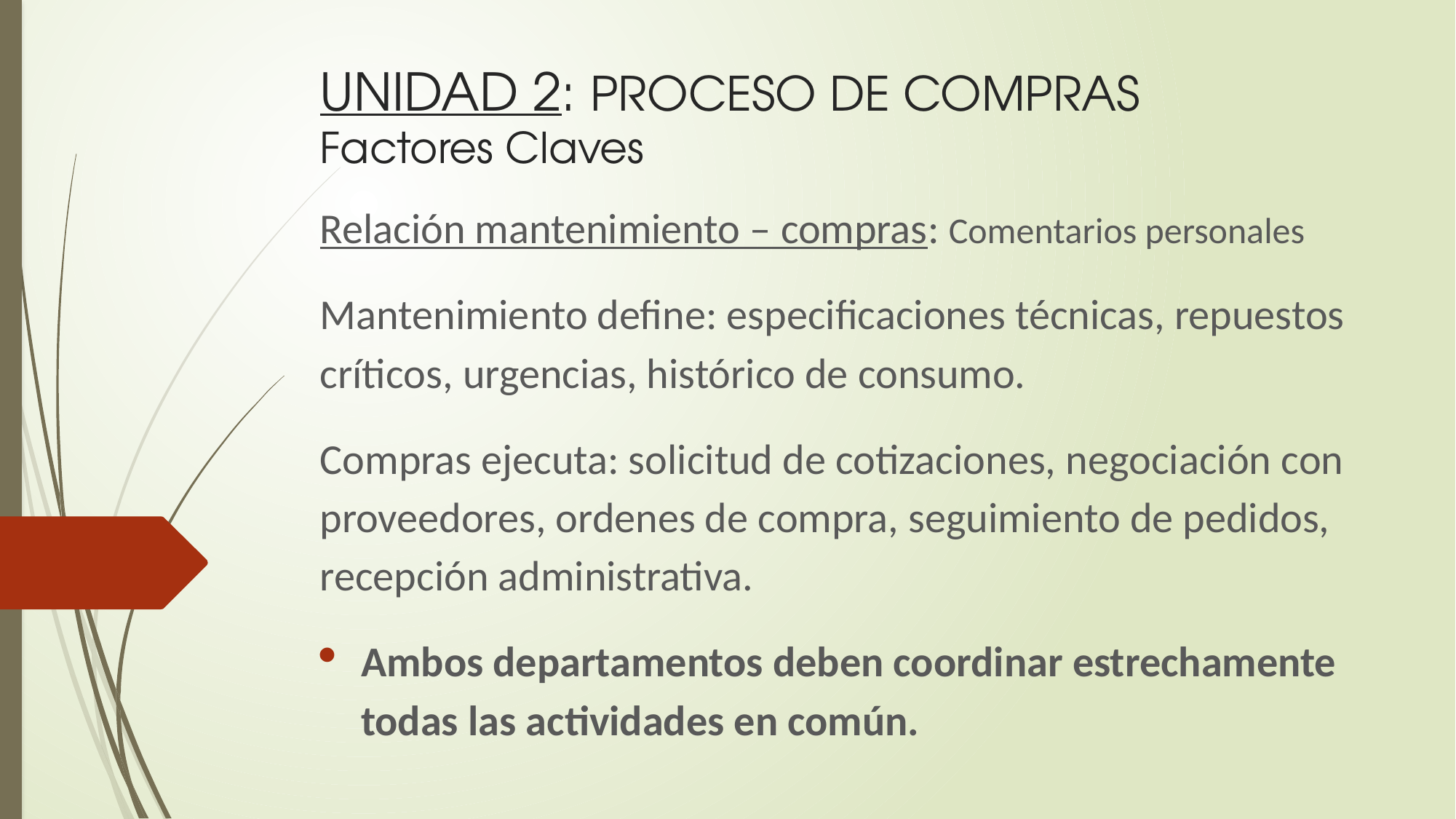

# UNIDAD 2: PROCESO DE COMPRAS Factores Claves
Relación mantenimiento – compras: Comentarios personales
Mantenimiento define: especificaciones técnicas, repuestos críticos, urgencias, histórico de consumo.
Compras ejecuta: solicitud de cotizaciones, negociación con proveedores, ordenes de compra, seguimiento de pedidos, recepción administrativa.
Ambos departamentos deben coordinar estrechamente todas las actividades en común.